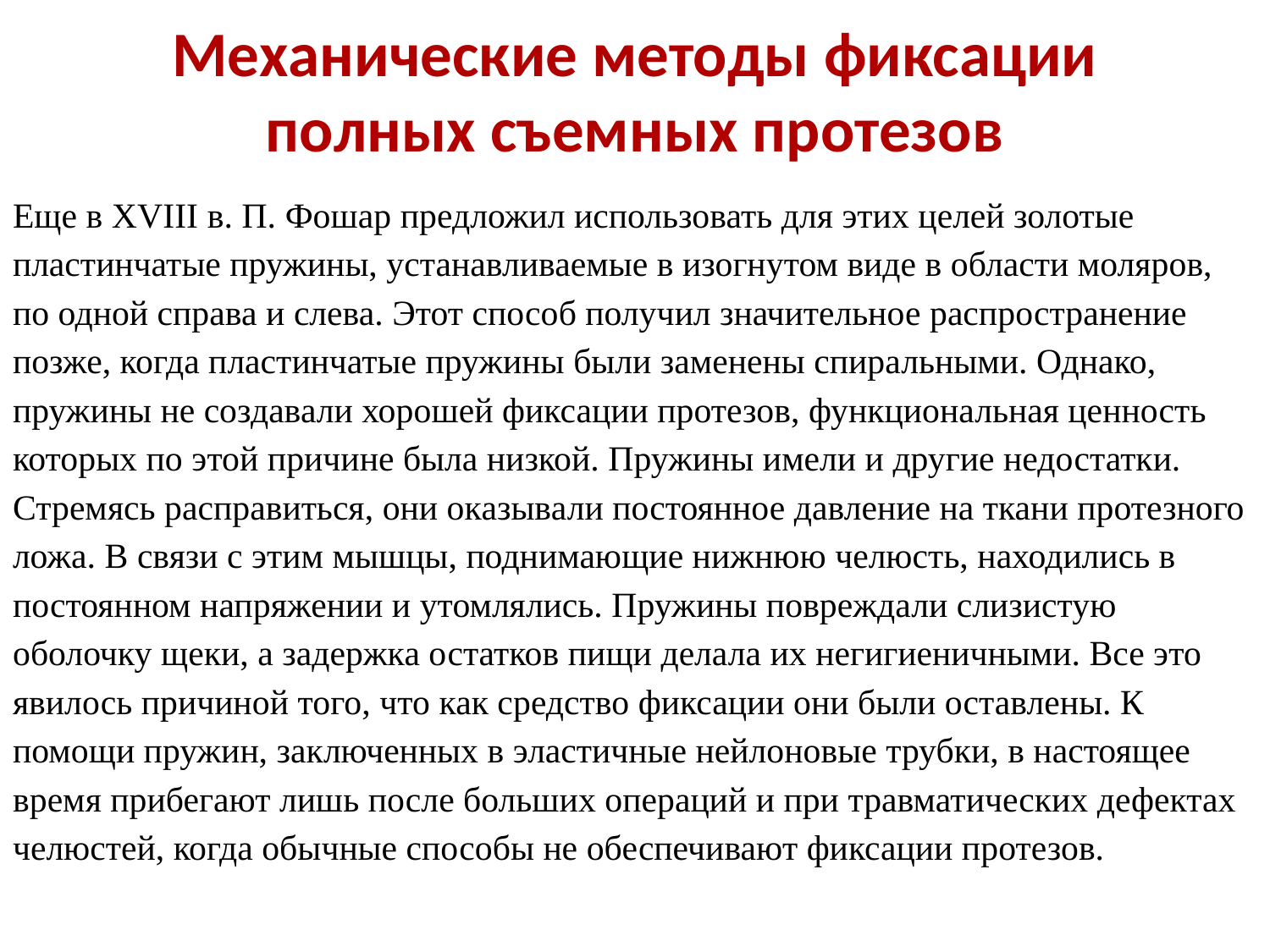

Механические методы фиксации
полных съемных протезов
Еще в XVIII в. П. Фошар предложил использовать для этих целей золотые пластинчатые пружины, устанавливаемые в изогнутом виде в области моляров, по одной справа и слева. Этот способ получил значительное распространение позже, когда пластинчатые пружины были заменены спиральными. Однако, пружины не создавали хорошей фиксации протезов, функциональная ценность которых по этой причине была низкой. Пружины имели и другие недостатки. Стремясь расправиться, они оказывали постоянное давление на ткани протезного ложа. В связи с этим мышцы, поднимающие нижнюю челюсть, находились в постоянном напряжении и утомлялись. Пружины повреждали слизистую оболочку щеки, а задержка остатков пищи делала их негигиеничными. Все это явилось причиной того, что как средство фиксации они были оставлены. К помощи пружин, заключенных в эластичные нейлоновые трубки, в настоящее время прибегают лишь после больших операций и при травматических дефектах челюстей, когда обычные способы не обеспечивают фиксации протезов.